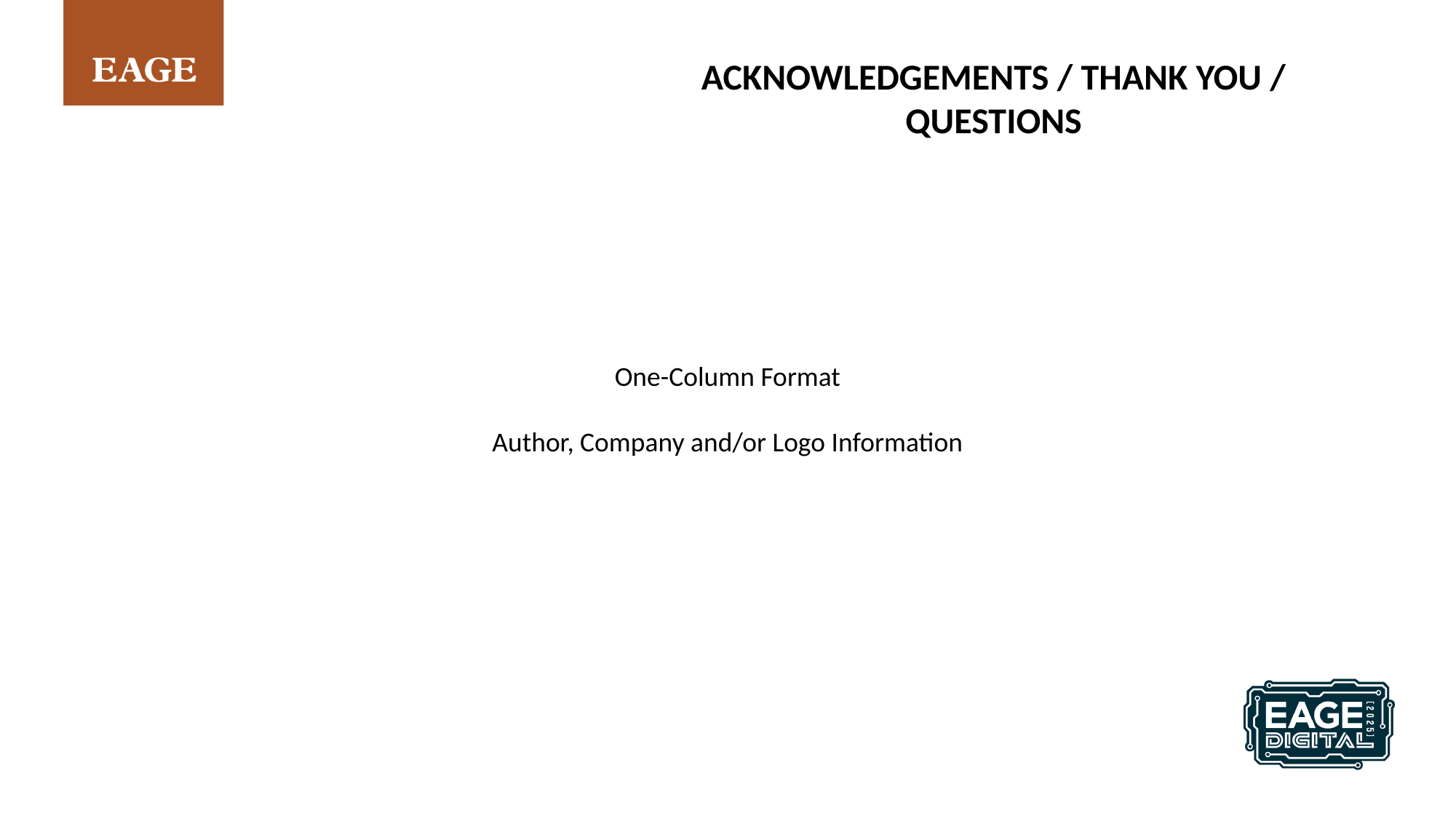

ACKNOWLEDGEMENTS / THANK YOU / QUESTIONS
One-Column Format
Author, Company and/or Logo Information